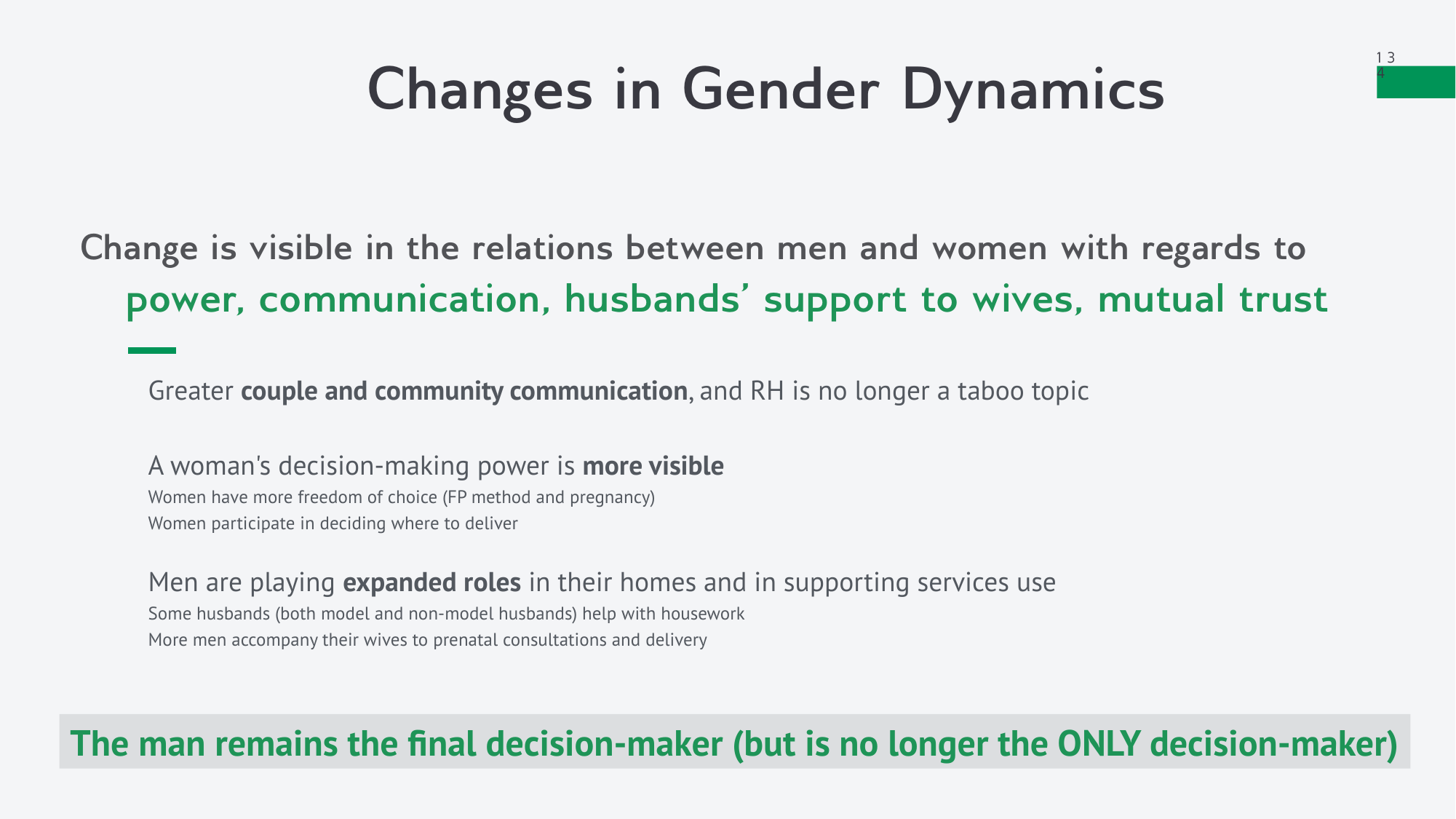

Changes in Gender Dynamics
Change is visible in the relations between men and women with regards to
power, communication, husbands’ support to wives, mutual trust

Greater couple and community communication, and RH is no longer a taboo topic

A woman's decision-making power is more visible
Women have more freedom of choice (FP method and pregnancy)
Women participate in deciding where to deliver

Men are playing expanded roles in their homes and in supporting services use
Some husbands (both model and non-model husbands) help with housework
More men accompany their wives to prenatal consultations and delivery

The man remains the final decision-maker (but is no longer the ONLY decision-maker)